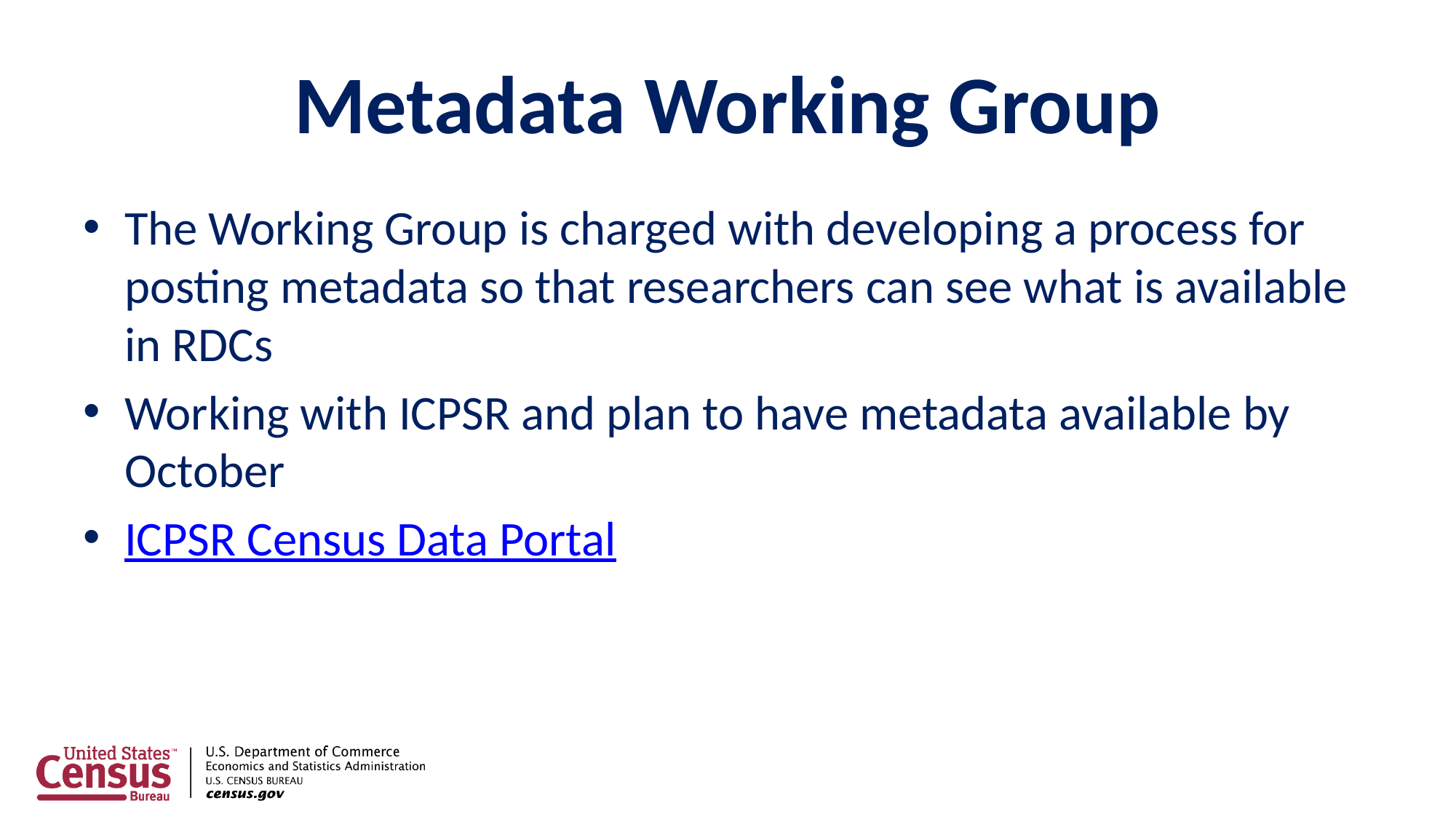

# Metadata Working Group
The Working Group is charged with developing a process for posting metadata so that researchers can see what is available in RDCs
Working with ICPSR and plan to have metadata available by October
ICPSR Census Data Portal